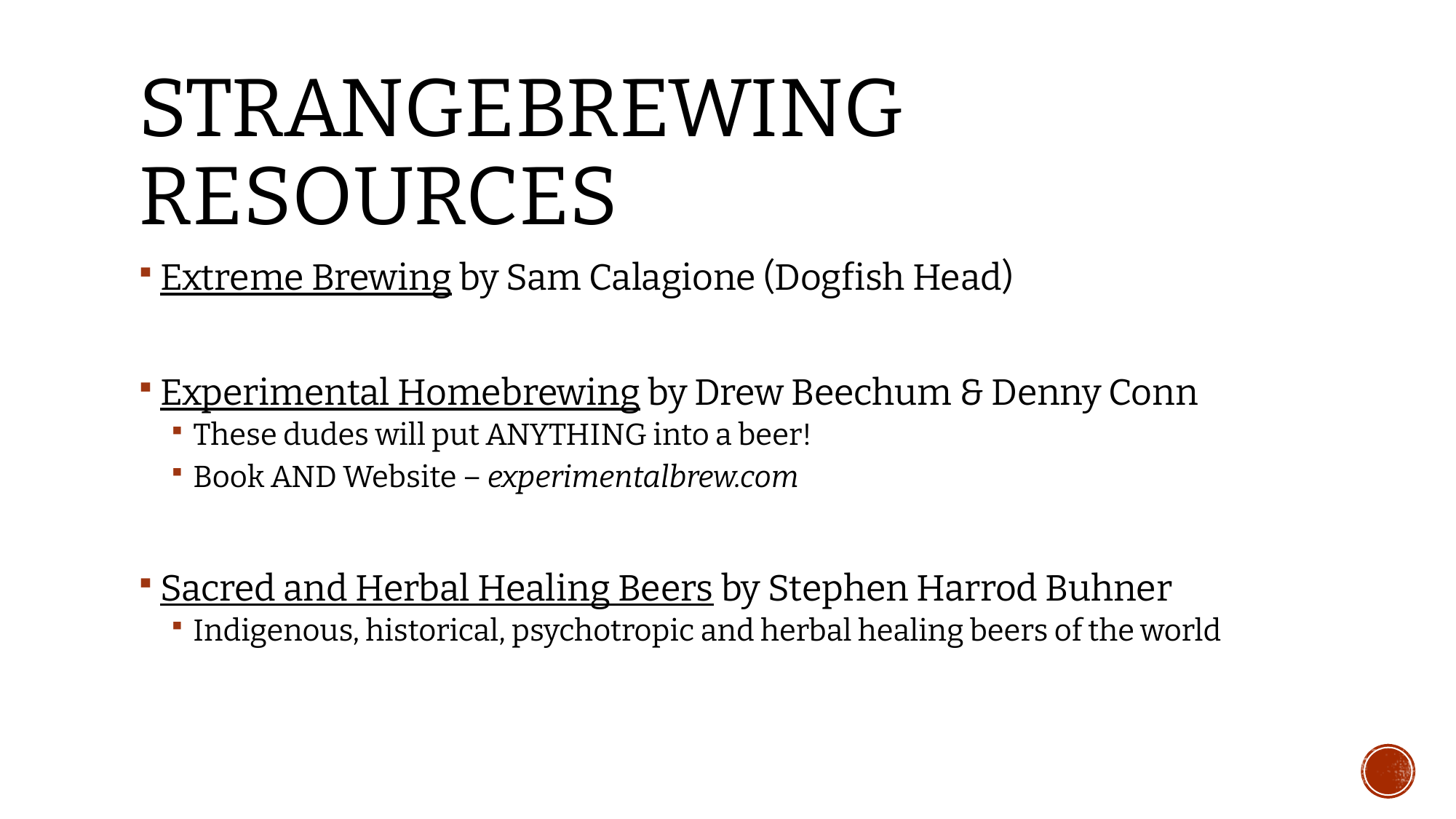

# strangebrewing resources
Extreme Brewing by Sam Calagione (Dogfish Head)

Experimental Homebrewing by Drew Beechum & Denny Conn
These dudes will put ANYTHING into a beer!
Book AND Website – experimentalbrew.com

Sacred and Herbal Healing Beers by Stephen Harrod Buhner
Indigenous, historical, psychotropic and herbal healing beers of the world